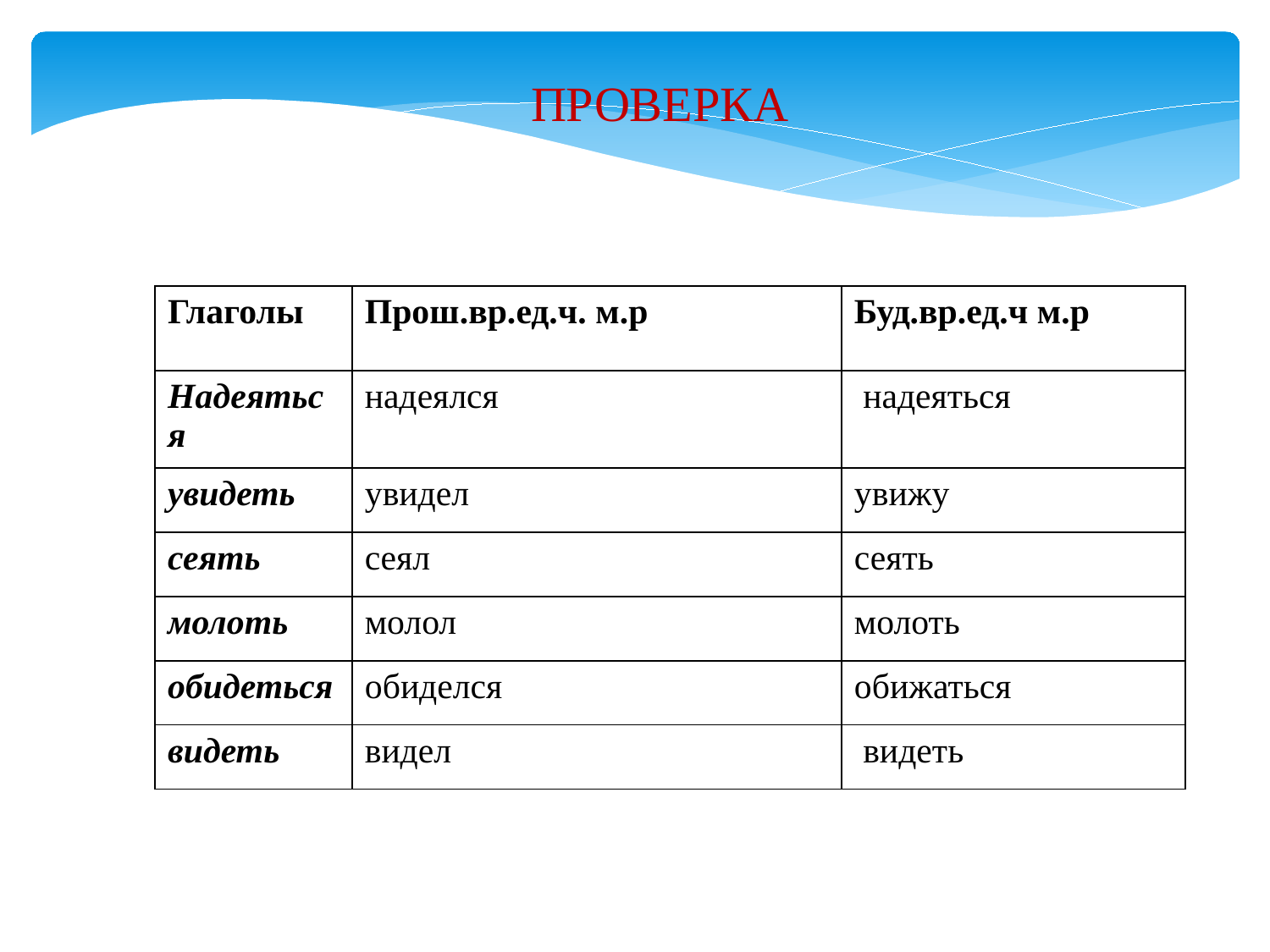

ПРОВЕРКА
| Глаголы | Прош.вр.ед.ч. м.р | Буд.вр.ед.ч м.р |
| --- | --- | --- |
| Надеяться | надеялся | надеяться |
| увидеть | увидел | увижу |
| сеять | сеял | сеять |
| молоть | молол | молоть |
| обидеться | обиделся | обижаться |
| видеть | видел | видеть |